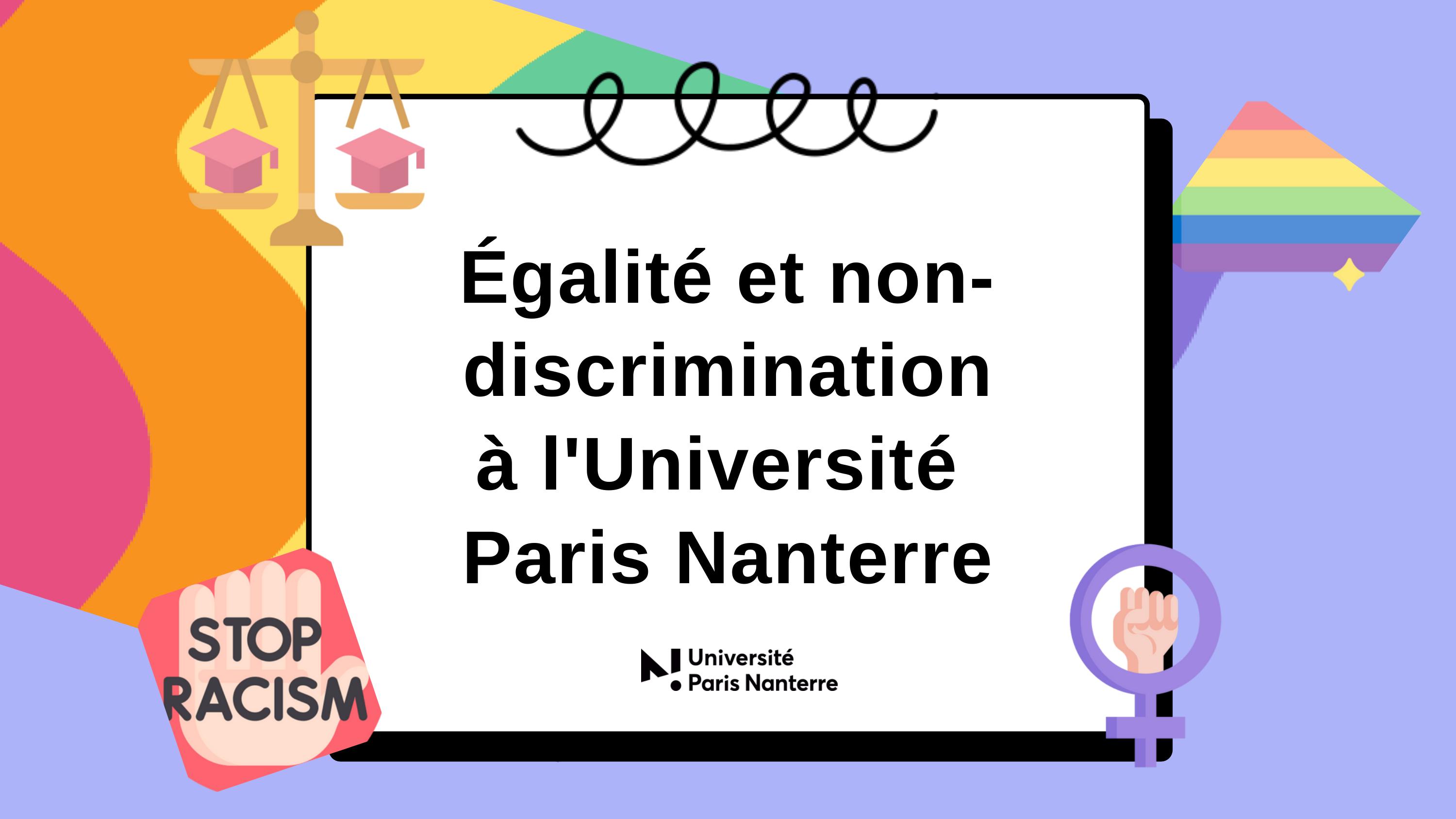

Égalité et non-discrimination
à l'Université
Paris Nanterre